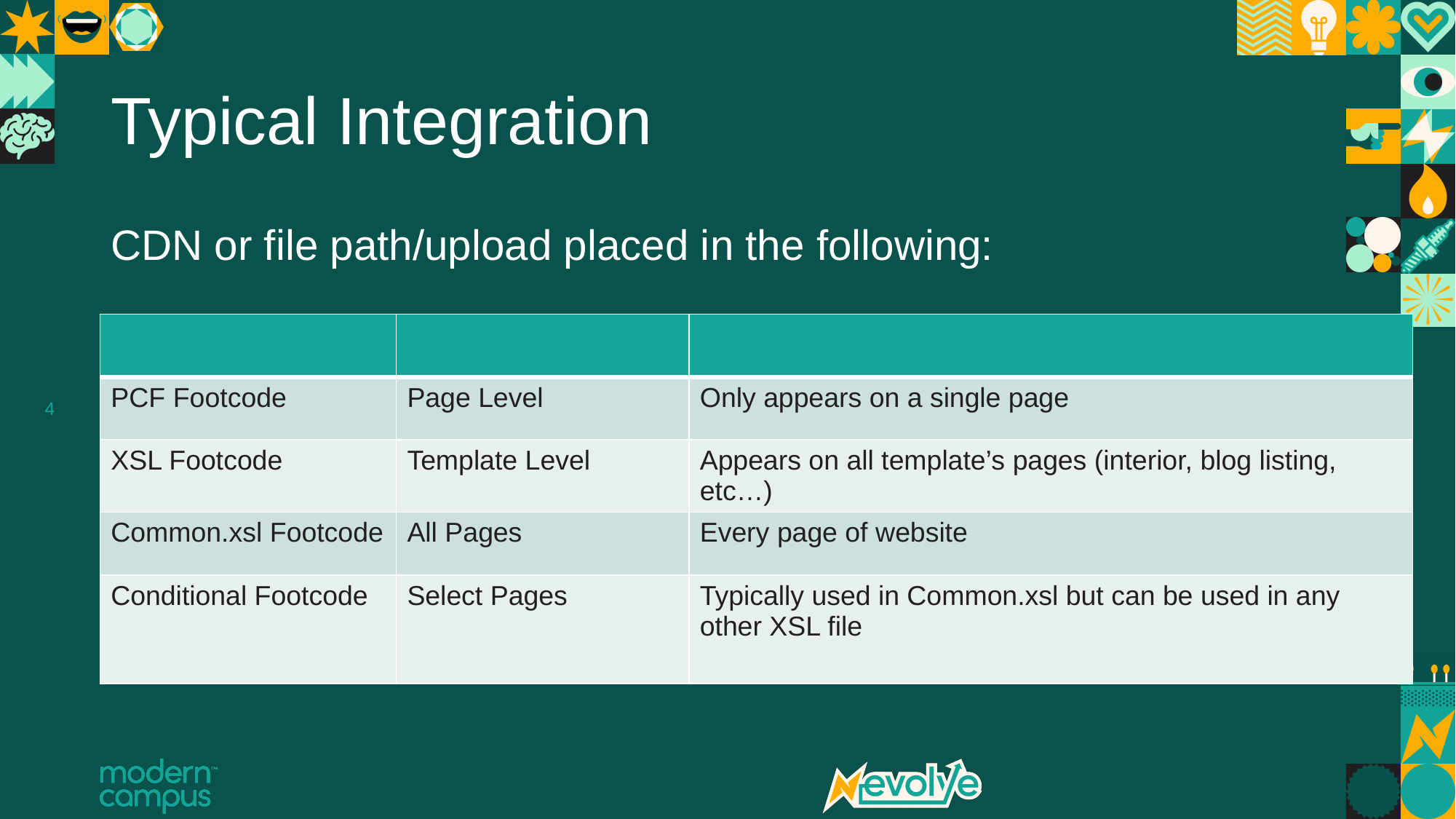

# Typical Integration
CDN or file path/upload placed in the following:

|  |  |  |
| --- | --- | --- |
| PCF Footcode | Page Level | Only appears on a single page |
| XSL Footcode | Template Level | Appears on all template’s pages (interior, blog listing, etc…) |
| Common.xsl Footcode | All Pages | Every page of website |
| Conditional Footcode | Select Pages | Typically used in Common.xsl but can be used in any other XSL file |